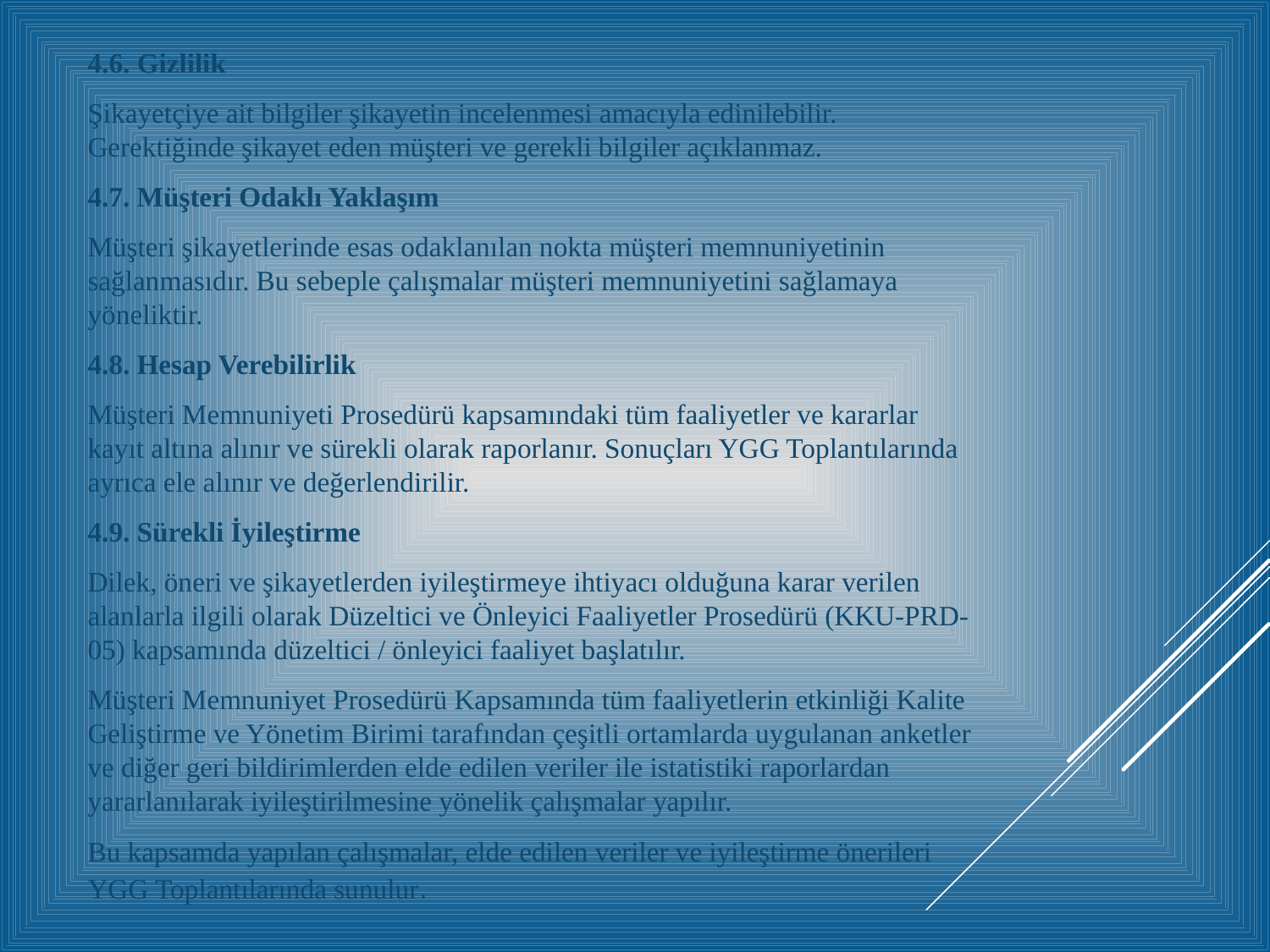

4.6. Gizlilik
Şikayetçiye ait bilgiler şikayetin incelenmesi amacıyla edinilebilir. Gerektiğinde şikayet eden müşteri ve gerekli bilgiler açıklanmaz.
4.7. Müşteri Odaklı Yaklaşım
Müşteri şikayetlerinde esas odaklanılan nokta müşteri memnuniyetinin sağlanmasıdır. Bu sebeple çalışmalar müşteri memnuniyetini sağlamaya yöneliktir.
4.8. Hesap Verebilirlik
Müşteri Memnuniyeti Prosedürü kapsamındaki tüm faaliyetler ve kararlar kayıt altına alınır ve sürekli olarak raporlanır. Sonuçları YGG Toplantılarında ayrıca ele alınır ve değerlendirilir.
4.9. Sürekli İyileştirme
Dilek, öneri ve şikayetlerden iyileştirmeye ihtiyacı olduğuna karar verilen alanlarla ilgili olarak Düzeltici ve Önleyici Faaliyetler Prosedürü (KKU-PRD-05) kapsamında düzeltici / önleyici faaliyet başlatılır.
Müşteri Memnuniyet Prosedürü Kapsamında tüm faaliyetlerin etkinliği Kalite Geliştirme ve Yönetim Birimi tarafından çeşitli ortamlarda uygulanan anketler ve diğer geri bildirimlerden elde edilen veriler ile istatistiki raporlardan yararlanılarak iyileştirilmesine yönelik çalışmalar yapılır.
Bu kapsamda yapılan çalışmalar, elde edilen veriler ve iyileştirme önerileri YGG Toplantılarında sunulur.

#